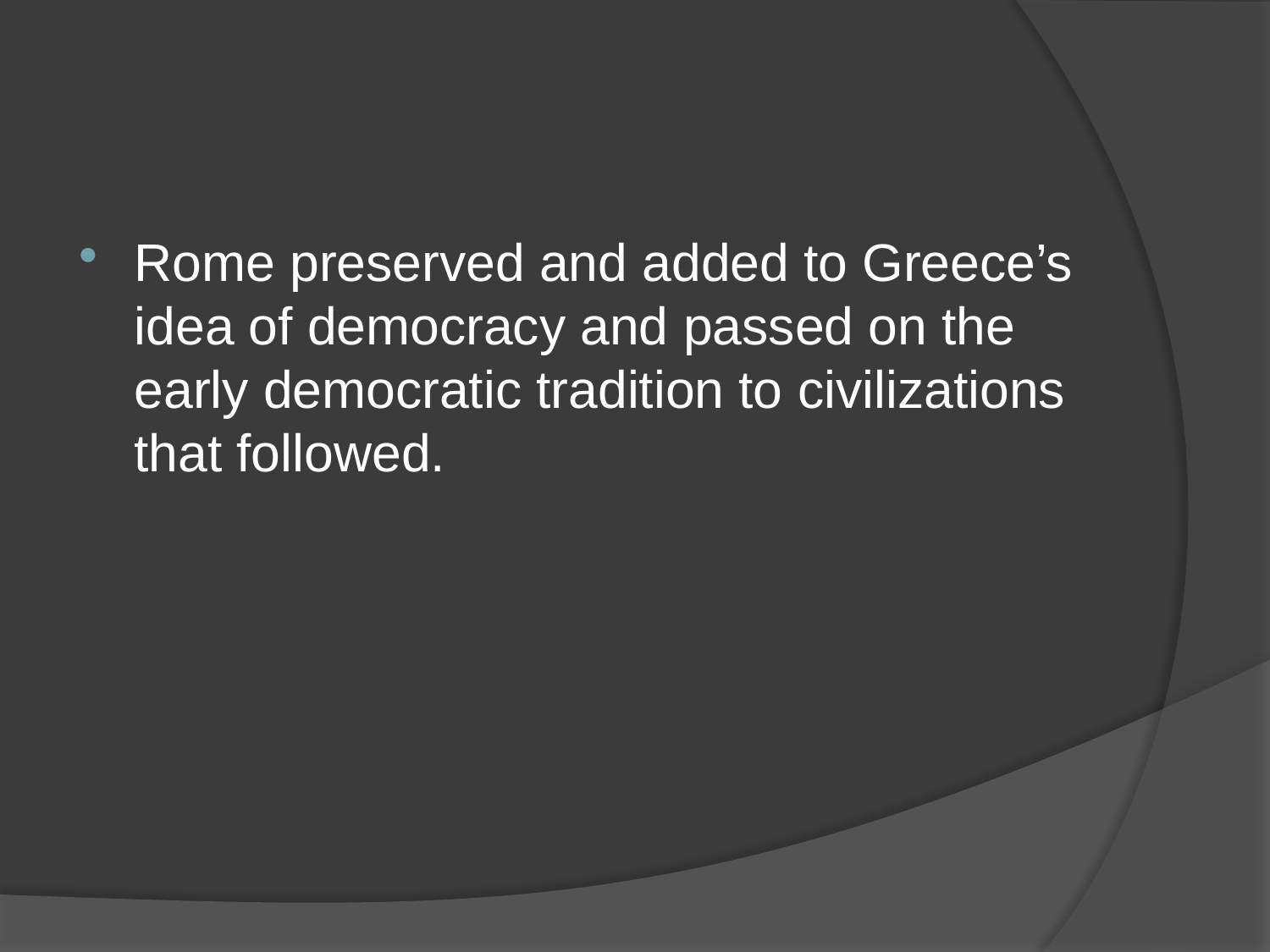

#
Rome preserved and added to Greece’s idea of democracy and passed on the early democratic tradition to civilizations that followed.